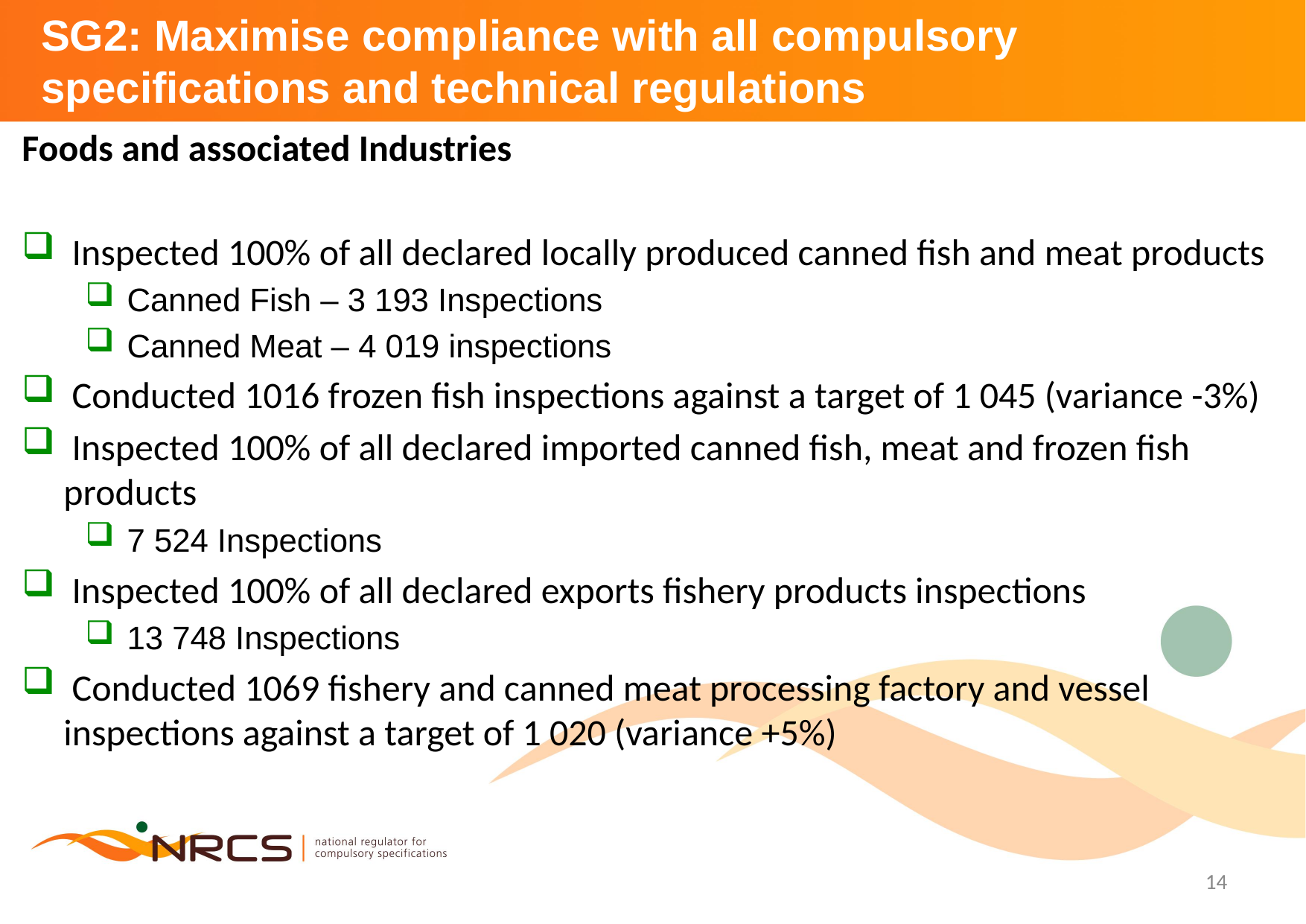

# SG2: Maximise compliance with all compulsory specifications and technical regulations
Foods and associated Industries

 Inspected 100% of all declared locally produced canned fish and meat products
Canned Fish – 3 193 Inspections
Canned Meat – 4 019 inspections
 Conducted 1016 frozen fish inspections against a target of 1 045 (variance -3%)
 Inspected 100% of all declared imported canned fish, meat and frozen fish products
7 524 Inspections
 Inspected 100% of all declared exports fishery products inspections
13 748 Inspections
 Conducted 1069 fishery and canned meat processing factory and vessel inspections against a target of 1 020 (variance +5%)
14